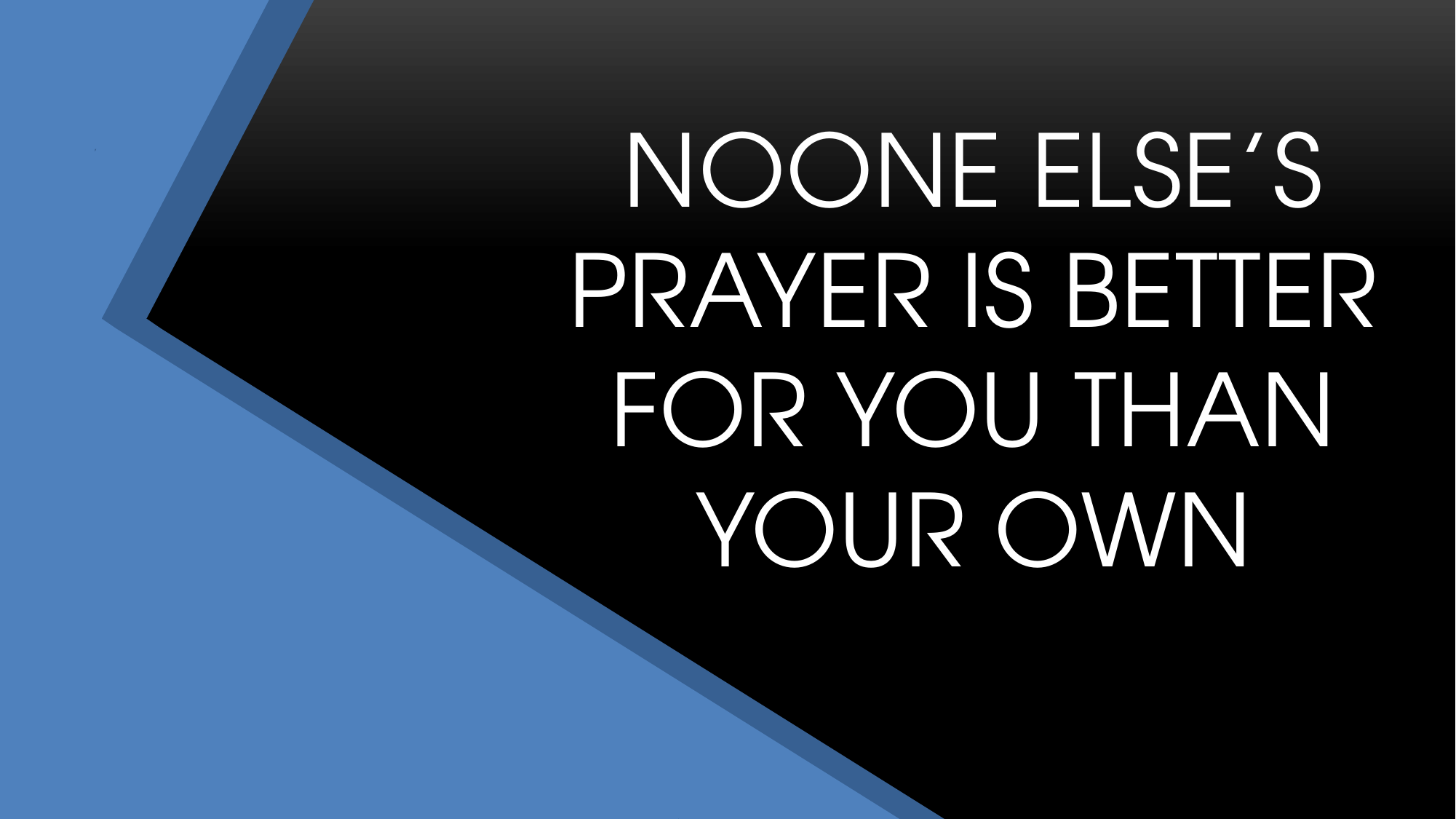

# NOONE ELSE’S PRAYER IS BETTER FOR YOU THAN YOUR OWN